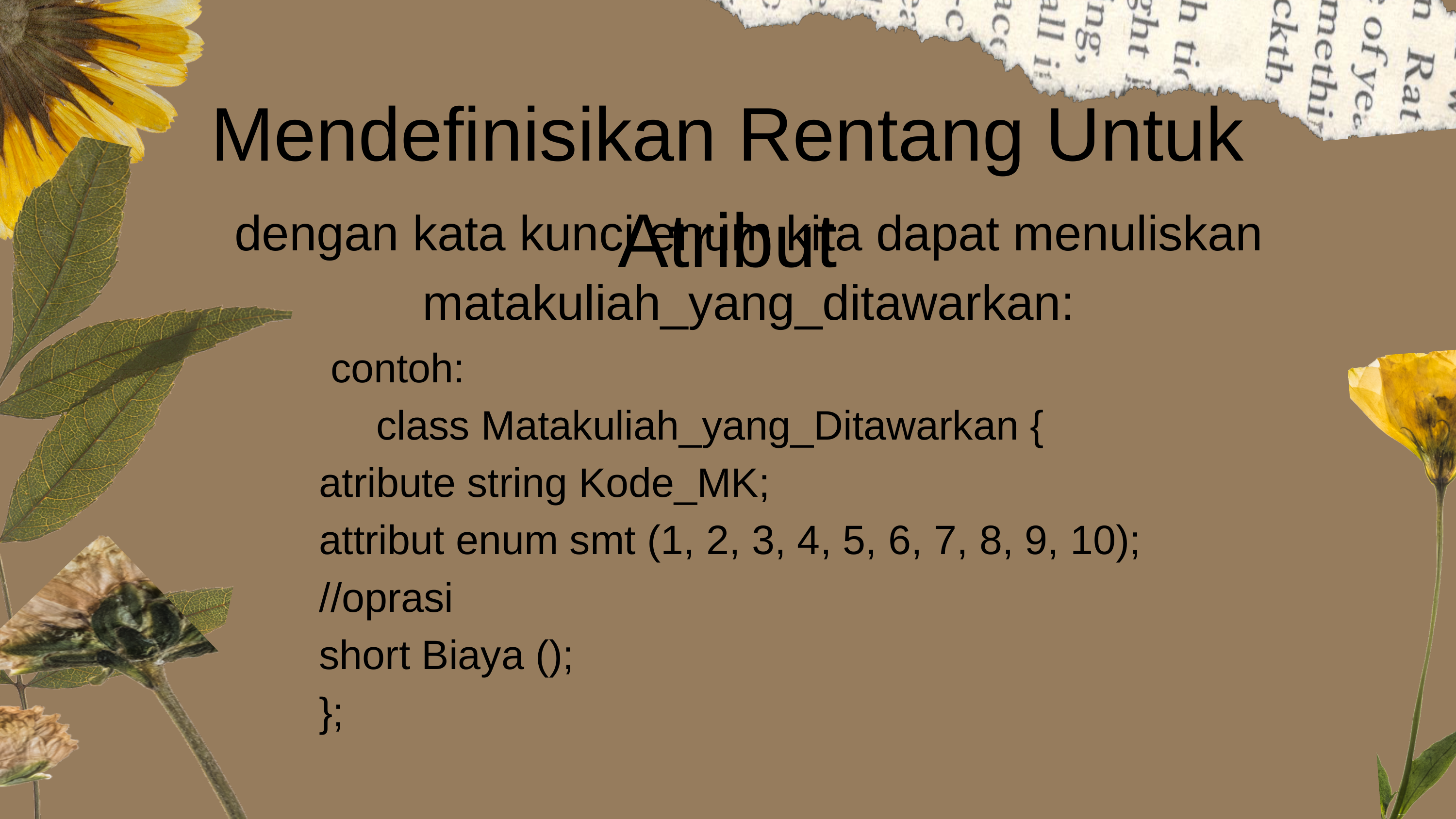

Mendefinisikan Rentang Untuk Atribut

dengan kata kunci enum kita dapat menuliskan matakuliah_yang_ditawarkan:
 contoh:
     class Matakuliah_yang_Ditawarkan {
atribute string Kode_MK;
attribut enum smt (1, 2, 3, 4, 5, 6, 7, 8, 9, 10);
//oprasi
short Biaya ();
};